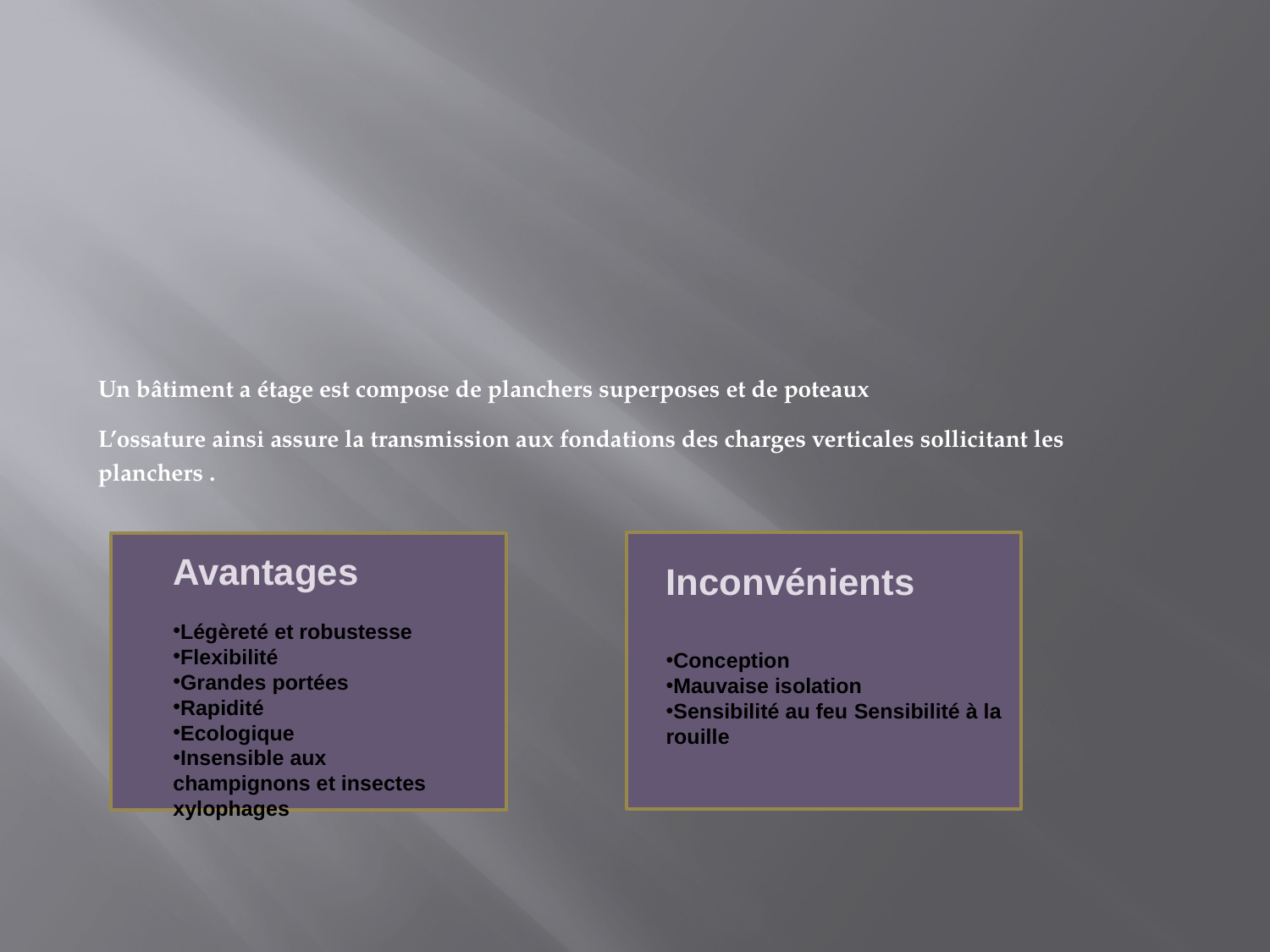

Un bâtiment a étage est compose de planchers superposes et de poteaux
L’ossature ainsi assure la transmission aux fondations des charges verticales sollicitant les planchers .

Avantages

Légèreté et robustesse
Flexibilité
Grandes portées
Rapidité
Ecologique
Insensible aux champignons et insectes xylophages
Inconvénients

Conception
Mauvaise isolation
Sensibilité au feu Sensibilité à la rouille